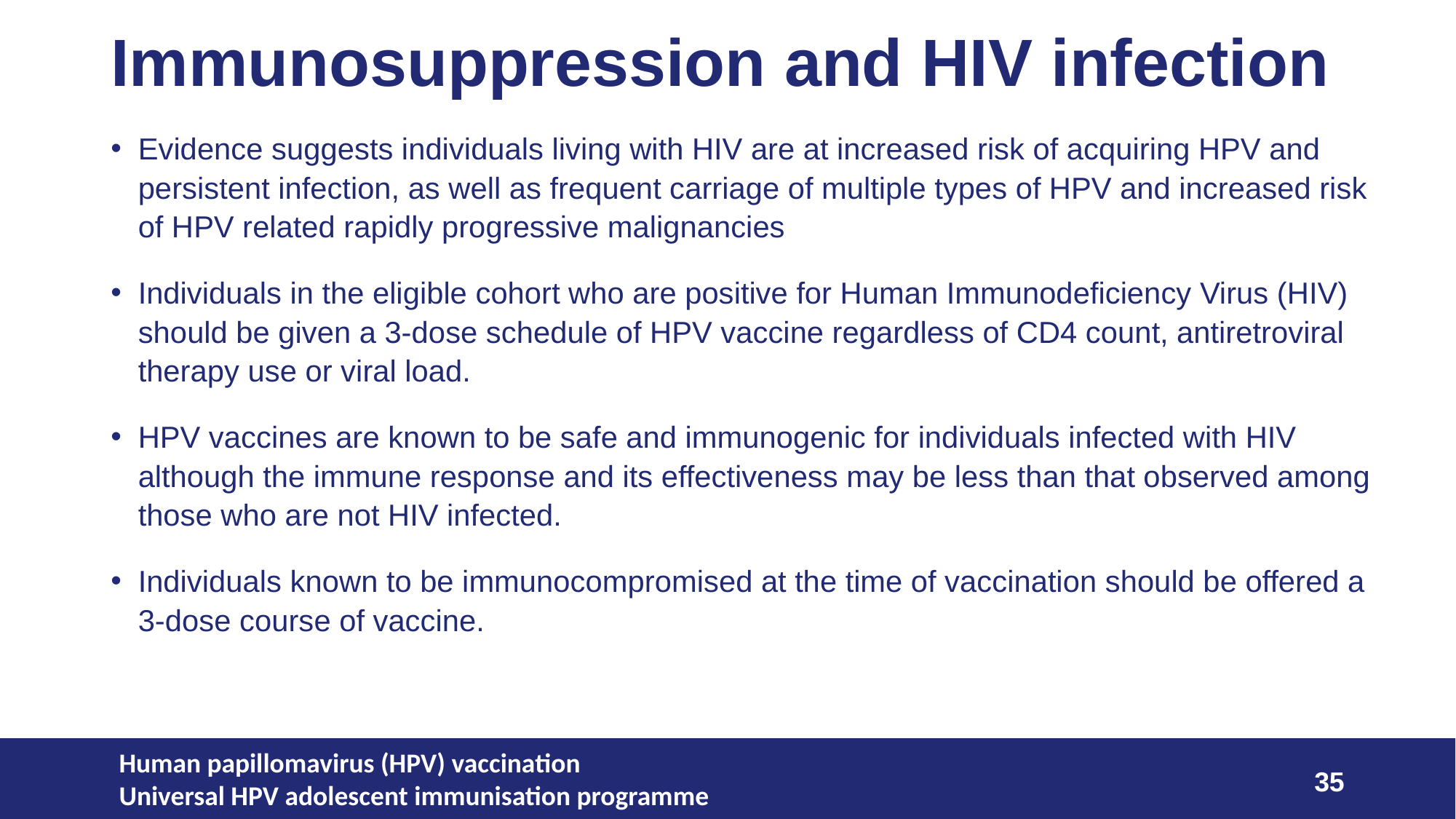

# Immunosuppression and HIV infection
Evidence suggests individuals living with HIV are at increased risk of acquiring HPV and persistent infection, as well as frequent carriage of multiple types of HPV and increased risk of HPV related rapidly progressive malignancies
Individuals in the eligible cohort who are positive for Human Immunodeficiency Virus (HIV) should be given a 3-dose schedule of HPV vaccine regardless of CD4 count, antiretroviral therapy use or viral load.
HPV vaccines are known to be safe and immunogenic for individuals infected with HIV although the immune response and its effectiveness may be less than that observed among those who are not HIV infected.
Individuals known to be immunocompromised at the time of vaccination should be offered a 3-dose course of vaccine.
Human papillomavirus (HPV) vaccination
Universal HPV adolescent immunisation programme
35